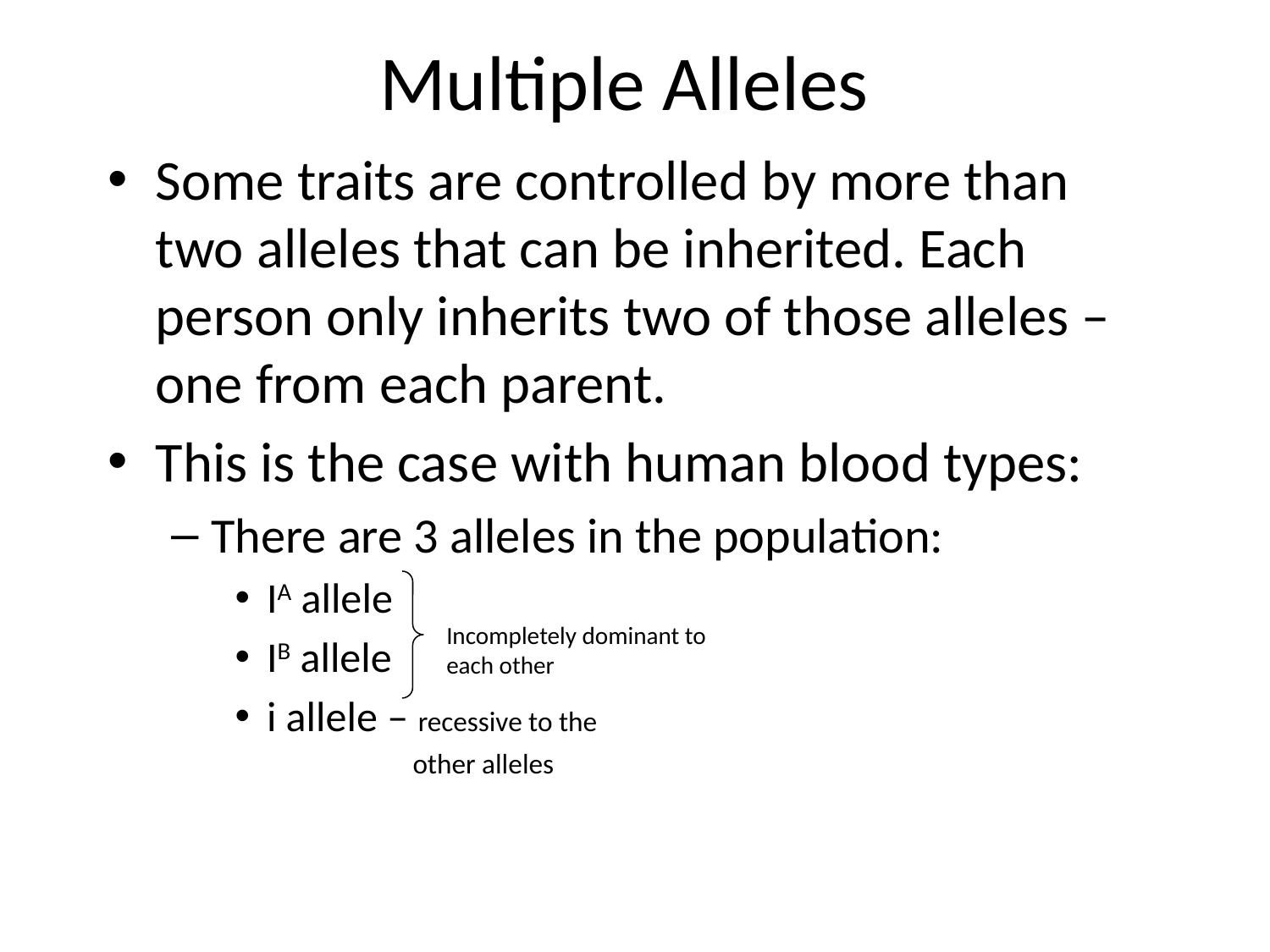

# Multiple Alleles
Some traits are controlled by more than two alleles that can be inherited. Each person only inherits two of those alleles – one from each parent.
This is the case with human blood types:
There are 3 alleles in the population:
IA allele
IB allele
i allele – recessive to the
	   other alleles

Incompletely dominant to each other